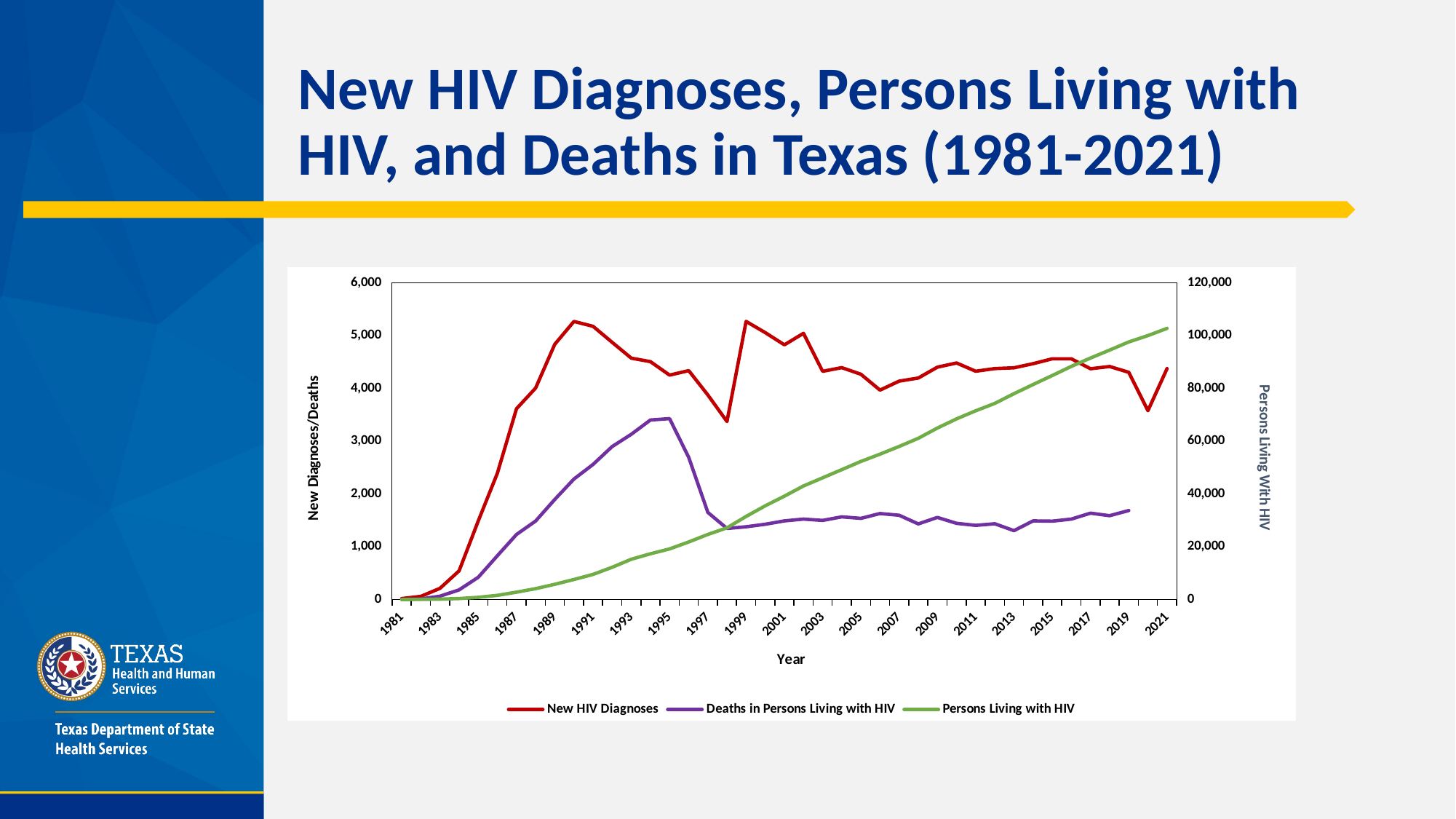

# New HIV Diagnoses, Persons Living with HIV, and Deaths in Texas (1981-2021)

### Chart

| Category | New HIV Diagnoses | Deaths in Persons Living with HIV | Persons Living with HIV |
|---|---|---|---|
| 1981 | 19.0 | 3.0 | 22.0 |
| 1982 | 60.0 | 12.0 | 51.0 |
| 1983 | 212.0 | 63.0 | 148.0 |
| 1984 | 544.0 | 184.0 | 376.0 |
| 1985 | 1487.0 | 422.0 | 847.0 |
| 1986 | 2396.0 | 831.0 | 1592.0 |
| 1987 | 3617.0 | 1233.0 | 2801.0 |
| 1988 | 4009.0 | 1488.0 | 4125.0 |
| 1989 | 4838.0 | 1896.0 | 5778.0 |
| 1990 | 5271.0 | 2284.0 | 7599.0 |
| 1991 | 5179.0 | 2561.0 | 9520.0 |
| 1992 | 4875.0 | 2900.0 | 12231.0 |
| 1993 | 4575.0 | 3133.0 | 15277.0 |
| 1994 | 4509.0 | 3404.0 | 17348.0 |
| 1995 | 4254.0 | 3430.0 | 19182.0 |
| 1996 | 4339.0 | 2695.0 | 21823.0 |
| 1997 | 3878.0 | 1651.0 | 24679.0 |
| 1998 | 3375.0 | 1347.0 | 27167.0 |
| 1999 | 5272.0 | 1379.0 | 31512.0 |
| 2000 | 5059.0 | 1427.0 | 35526.0 |
| 2001 | 4828.0 | 1491.0 | 39183.0 |
| 2002 | 5046.0 | 1525.0 | 43054.0 |
| 2003 | 4326.0 | 1500.0 | 46164.0 |
| 2004 | 4396.0 | 1567.0 | 49253.0 |
| 2005 | 4271.0 | 1539.0 | 52368.0 |
| 2006 | 3970.0 | 1630.0 | 55121.0 |
| 2007 | 4140.0 | 1597.0 | 58060.0 |
| 2008 | 4199.0 | 1434.0 | 61135.0 |
| 2009 | 4405.0 | 1557.0 | 65034.0 |
| 2010 | 4484.0 | 1444.0 | 68491.0 |
| 2011 | 4328.0 | 1406.0 | 71564.0 |
| 2012 | 4378.0 | 1436.0 | 74361.0 |
| 2013 | 4393.0 | 1306.0 | 78042.0 |
| 2014 | 4471.0 | 1491.0 | 81523.0 |
| 2015 | 4563.0 | 1486.0 | 84928.0 |
| 2016 | 4563.0 | 1525.0 | 88403.0 |
| 2017 | 4375.0 | 1637.0 | 91551.0 |
| 2018 | 4417.0 | 1589.0 | 94572.0 |
| 2019 | 4307.0 | 1687.0 | 97651.0 |
| 2020 | 3580.0 | None | 100064.0 |
| 2021 | 4377.0 | None | 102800.0 |